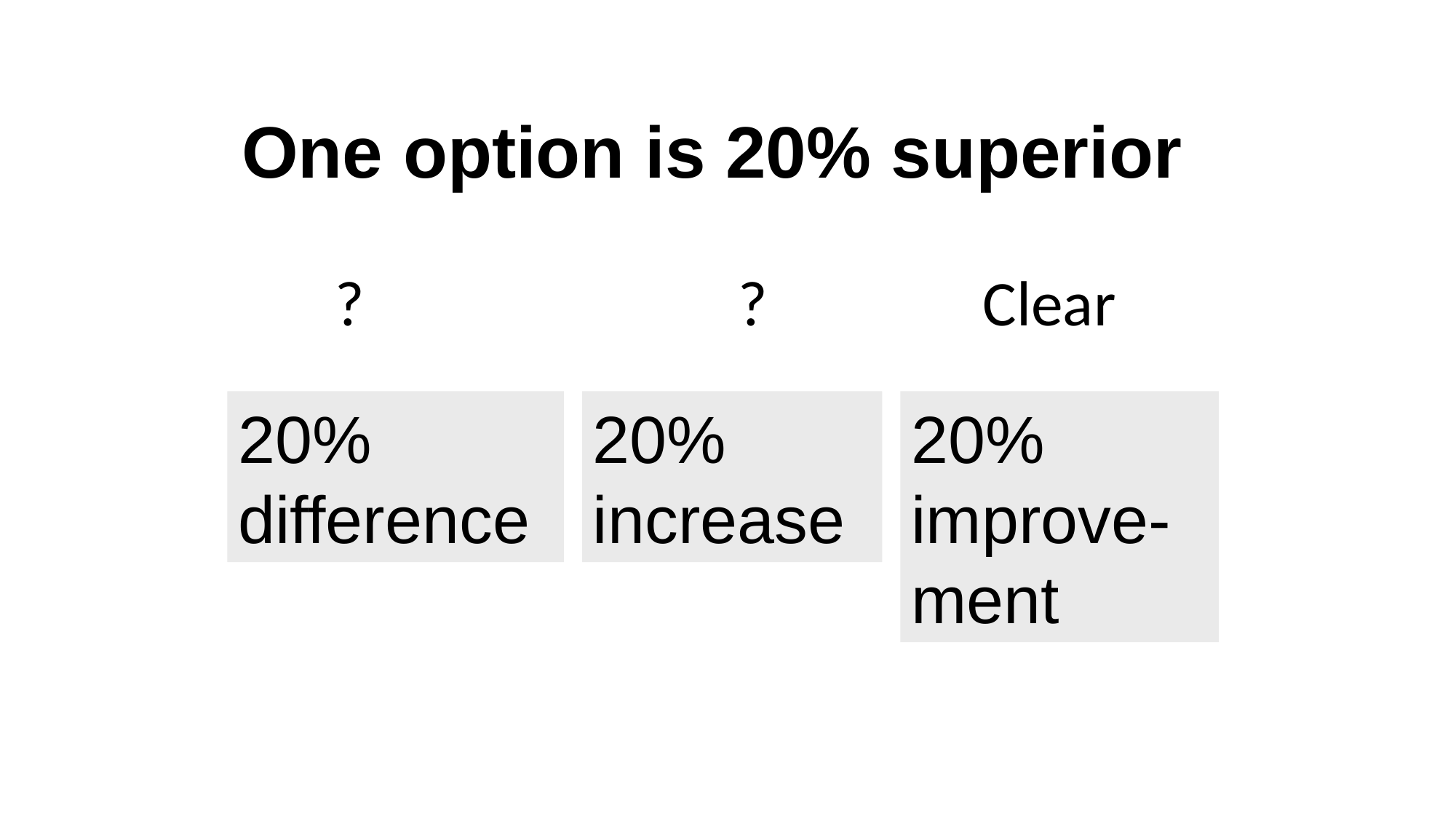

One option is 20% superior
       ?                          ?               Clear
20%
difference
20%
increase
20%
improve-
ment